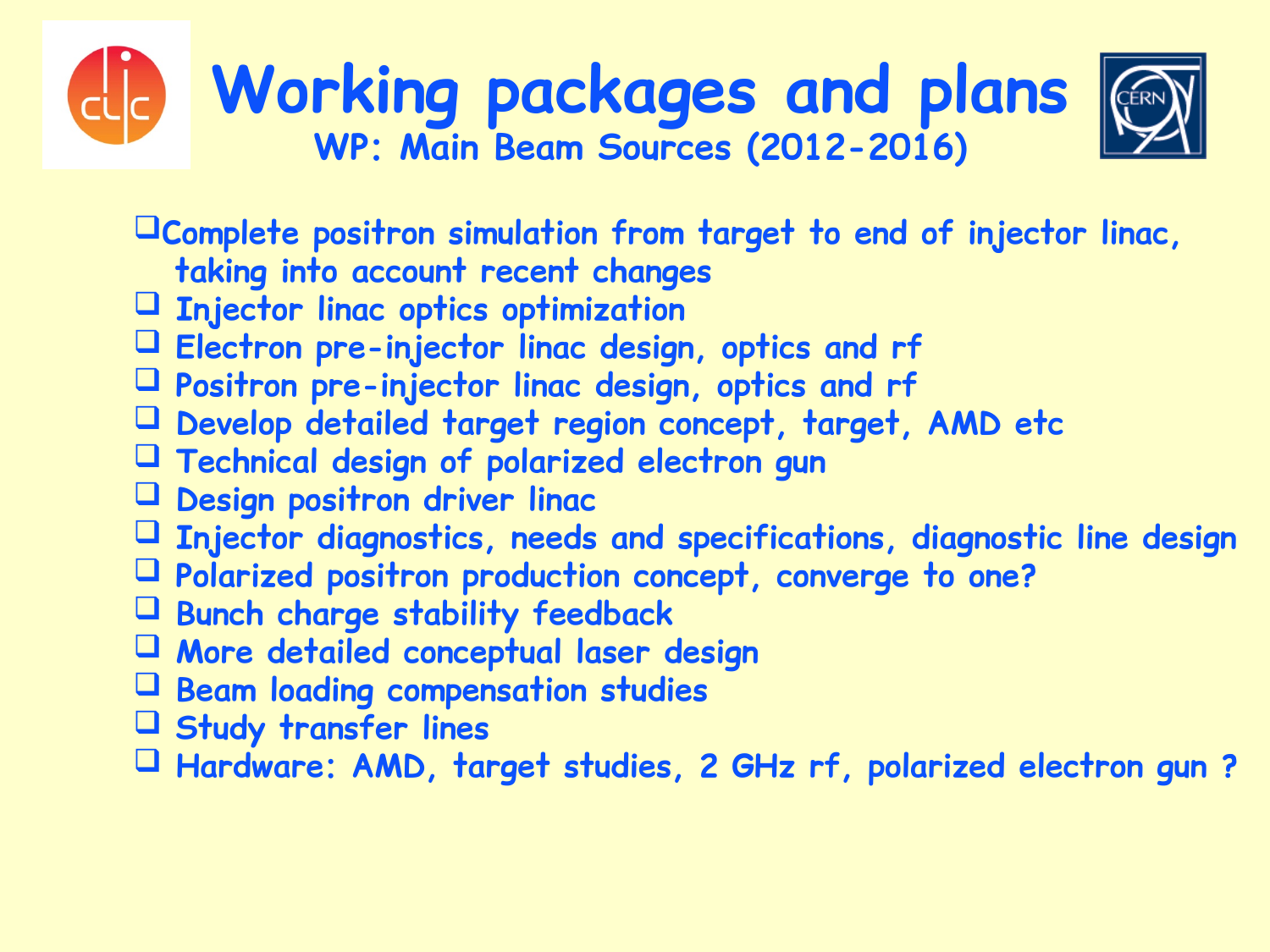

Working packages and plans
WP: Main Beam Sources (2012-2016)
Complete positron simulation from target to end of injector linac,
   taking into account recent changes
 Injector linac optics optimization
 Electron pre-injector linac design, optics and rf
 Positron pre-injector linac design, optics and rf
 Develop detailed target region concept, target, AMD etc
 Technical design of polarized electron gun
 Design positron driver linac
 Injector diagnostics, needs and specifications, diagnostic line design
 Polarized positron production concept, converge to one?
 Bunch charge stability feedback
 More detailed conceptual laser design
 Beam loading compensation studies
 Study transfer lines
 Hardware: AMD, target studies, 2 GHz rf, polarized electron gun ?